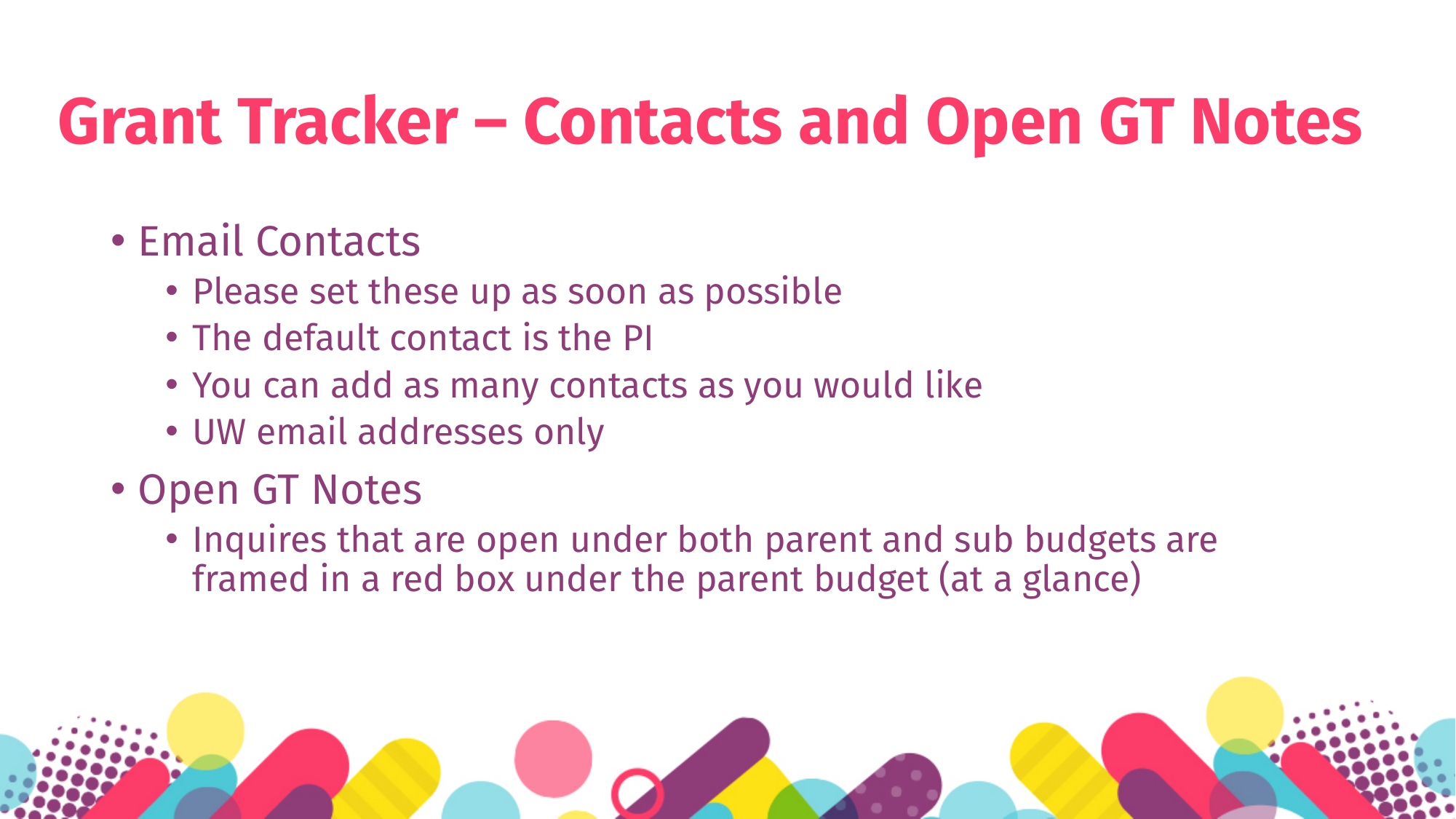

# Grant Tracker – Contacts and Open GT Notes
Email Contacts
Please set these up as soon as possible
The default contact is the PI
You can add as many contacts as you would like
UW email addresses only
Open GT Notes
Inquires that are open under both parent and sub budgets are framed in a red box under the parent budget (at a glance)